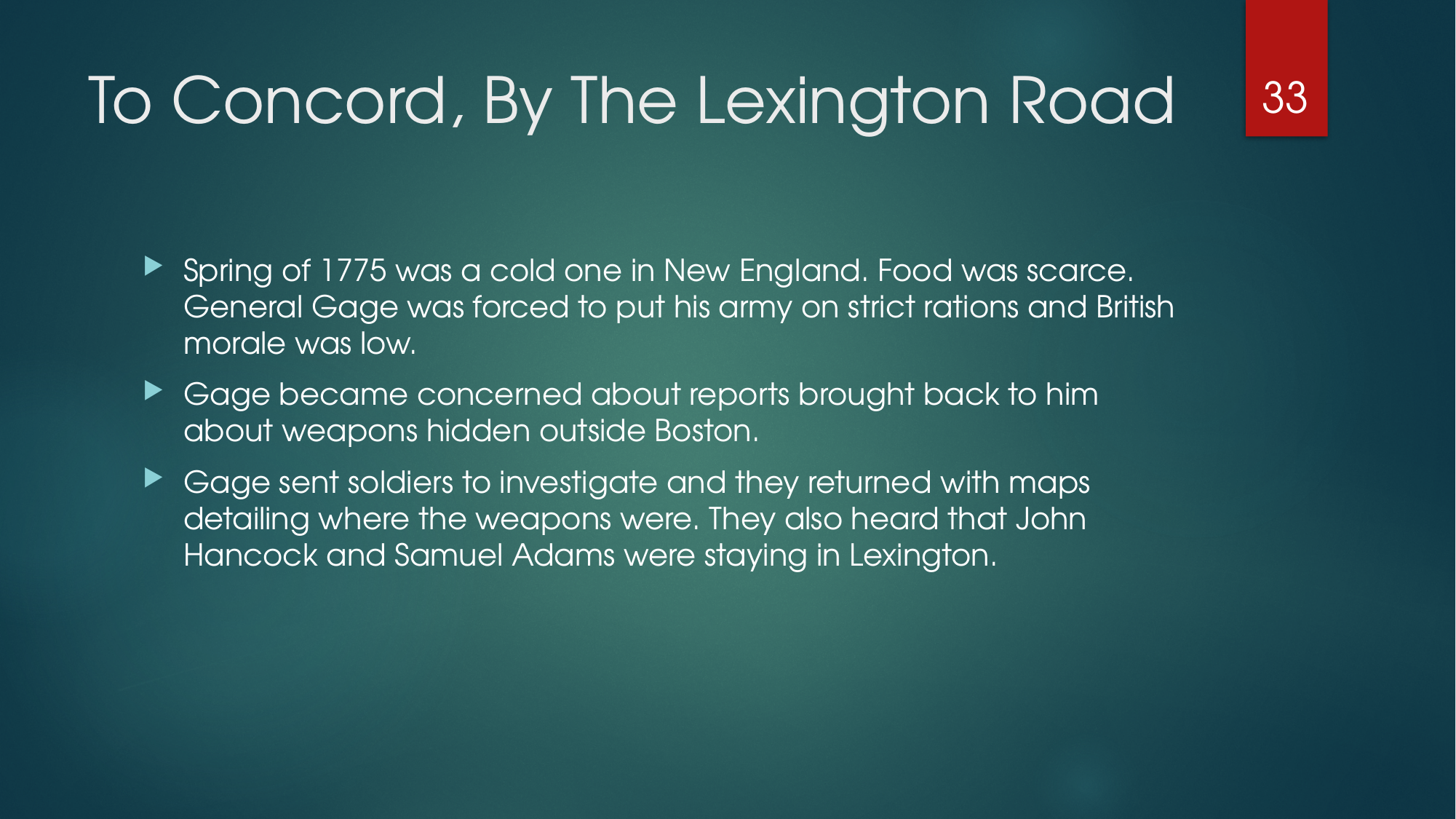

33
# To Concord, By The Lexington Road
Spring of 1775 was a cold one in New England. Food was scarce. General Gage was forced to put his army on strict rations and British morale was low.
Gage became concerned about reports brought back to him about weapons hidden outside Boston.
Gage sent soldiers to investigate and they returned with maps detailing where the weapons were. They also heard that John Hancock and Samuel Adams were staying in Lexington.